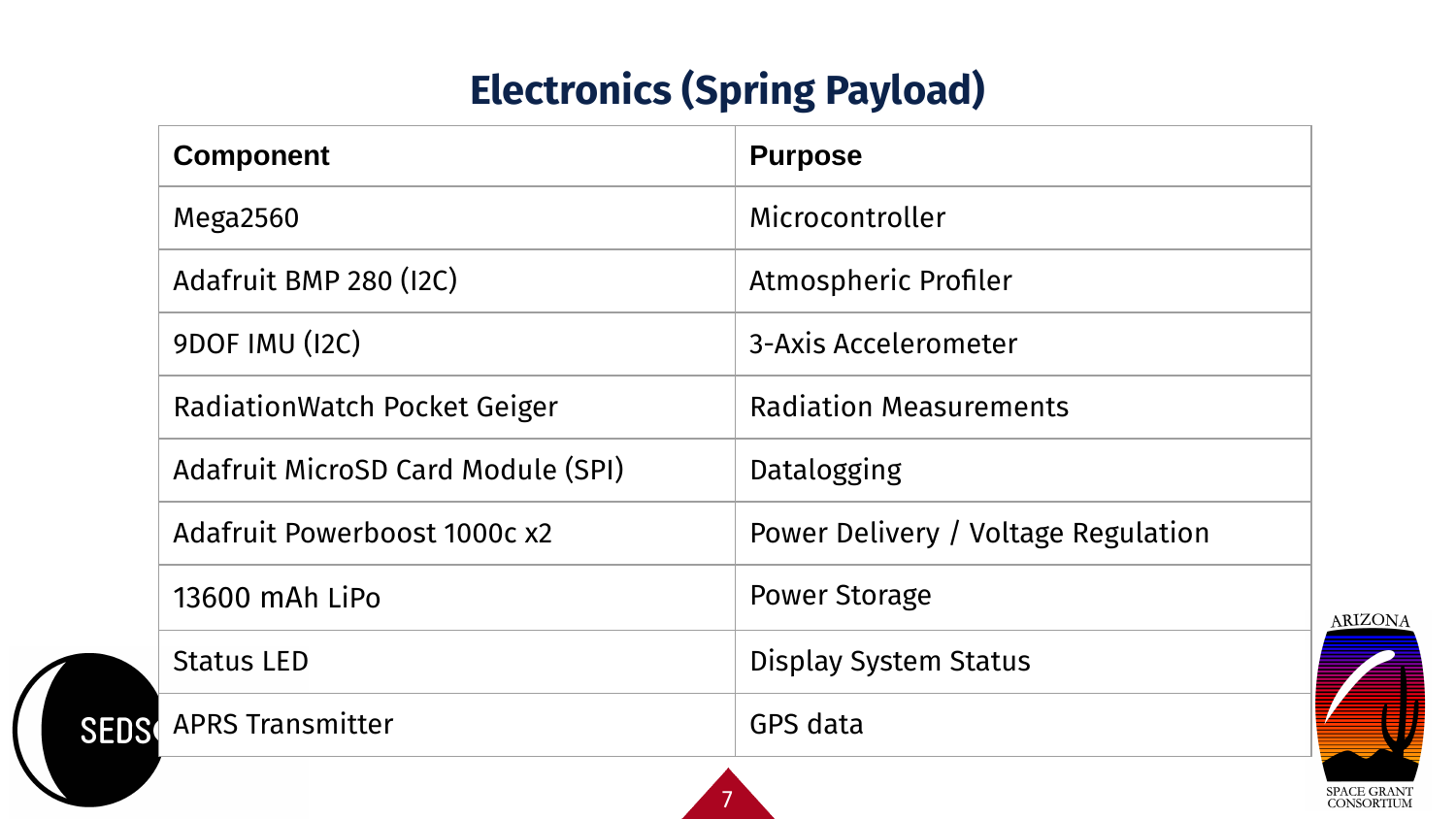

# Electronics (Spring Payload)
| Component | Purpose |
| --- | --- |
| Mega2560 | Microcontroller |
| Adafruit BMP 280 (I2C) | Atmospheric Profiler |
| 9DOF IMU (I2C) | 3-Axis Accelerometer |
| RadiationWatch Pocket Geiger | Radiation Measurements |
| Adafruit MicroSD Card Module (SPI) | Datalogging |
| Adafruit Powerboost 1000c x2 | Power Delivery / Voltage Regulation |
| 13600 mAh LiPo | Power Storage |
| Status LED | Display System Status |
| APRS Transmitter | GPS data |
7